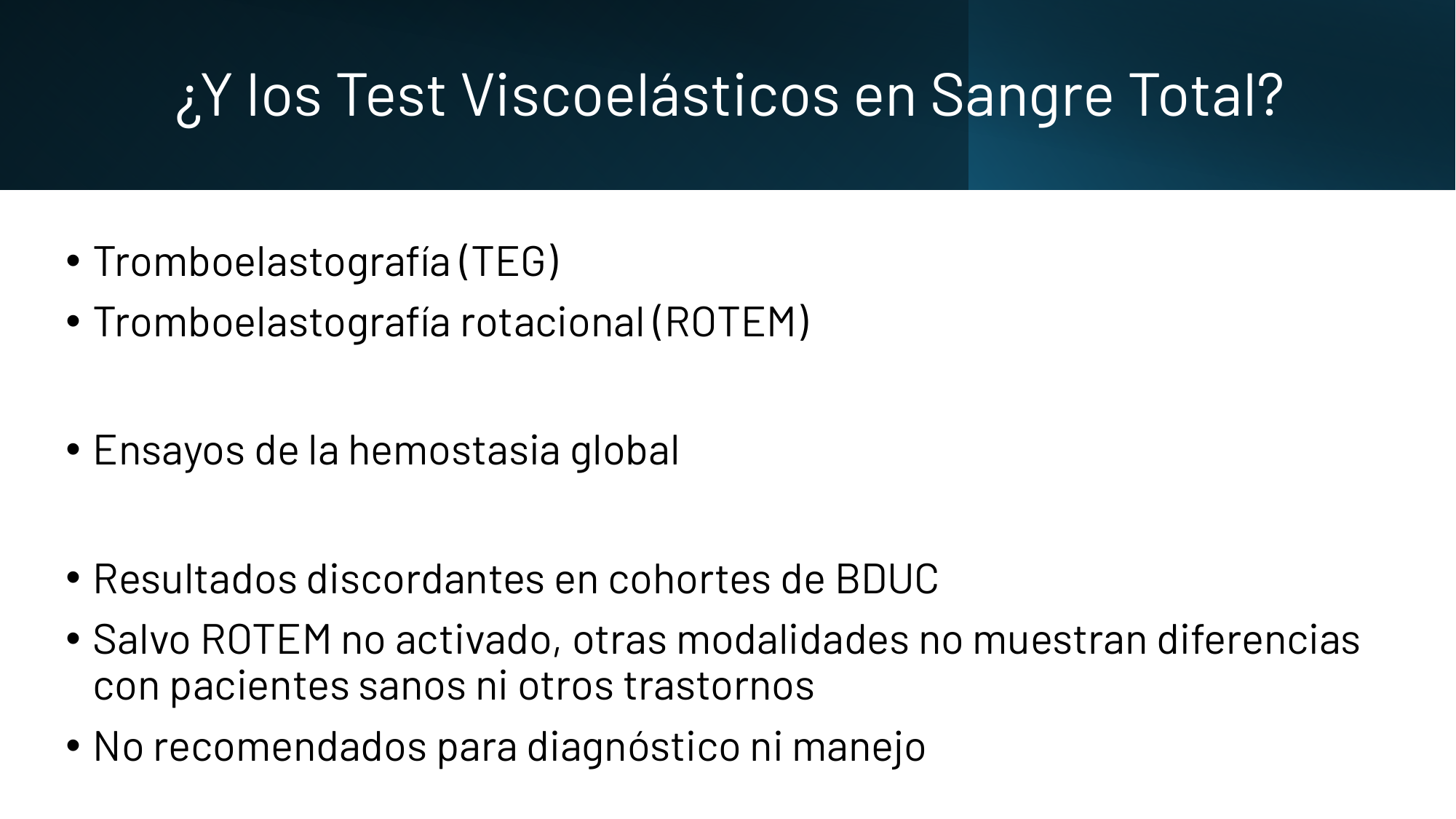

# ¿Y los Test Viscoelásticos en Sangre Total?
Tromboelastografía (TEG)
Tromboelastografía rotacional (ROTEM)

Ensayos de la hemostasia global

Resultados discordantes en cohortes de BDUC
Salvo ROTEM no activado, otras modalidades no muestran diferencias con pacientes sanos ni otros trastornos
No recomendados para diagnóstico ni manejo